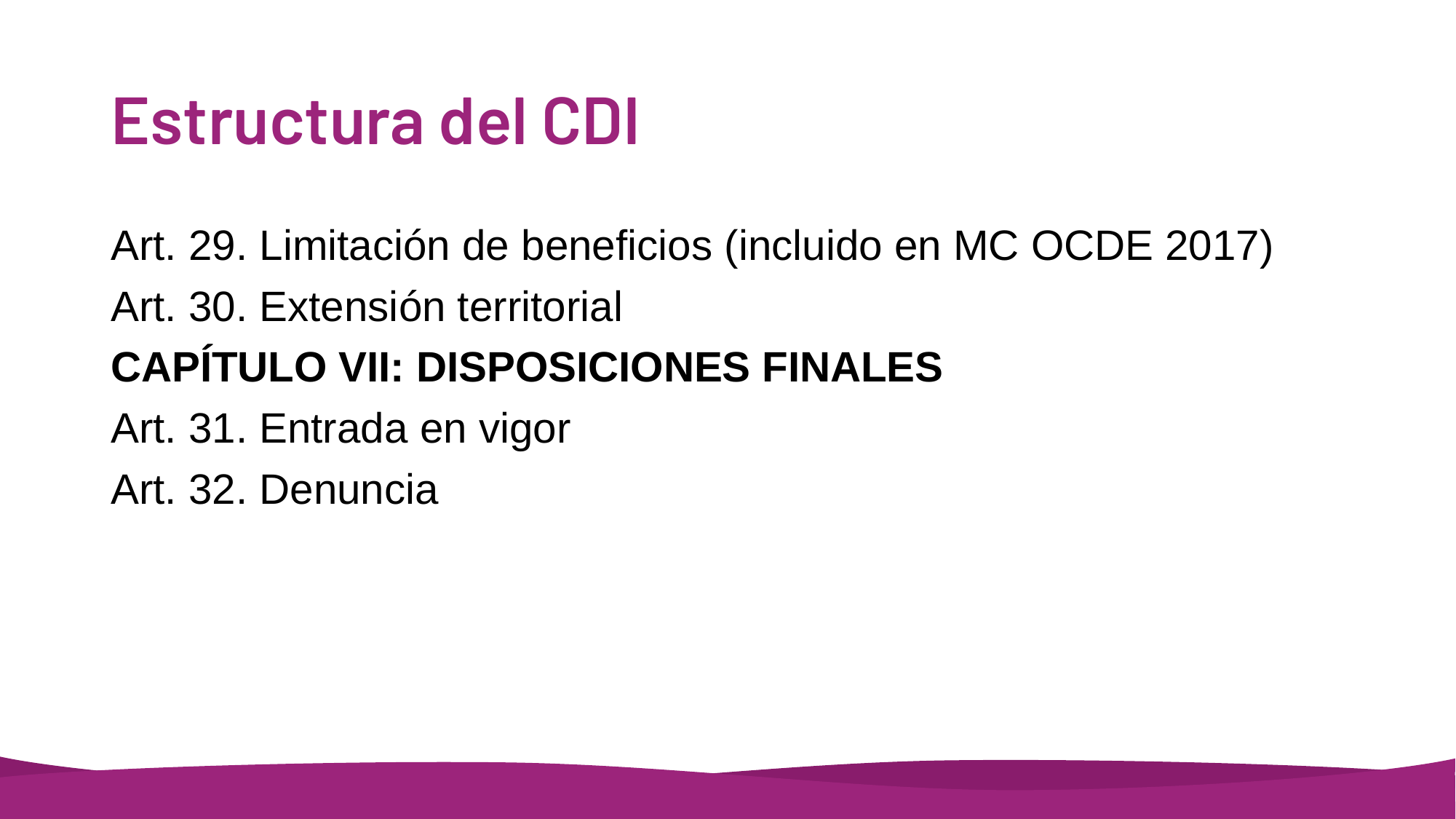

# Estructura del CDI
Art. 29. Limitación de beneficios (incluido en MC OCDE 2017)
Art. 30. Extensión territorial
CAPÍTULO VII: DISPOSICIONES FINALES
Art. 31. Entrada en vigor
Art. 32. Denuncia